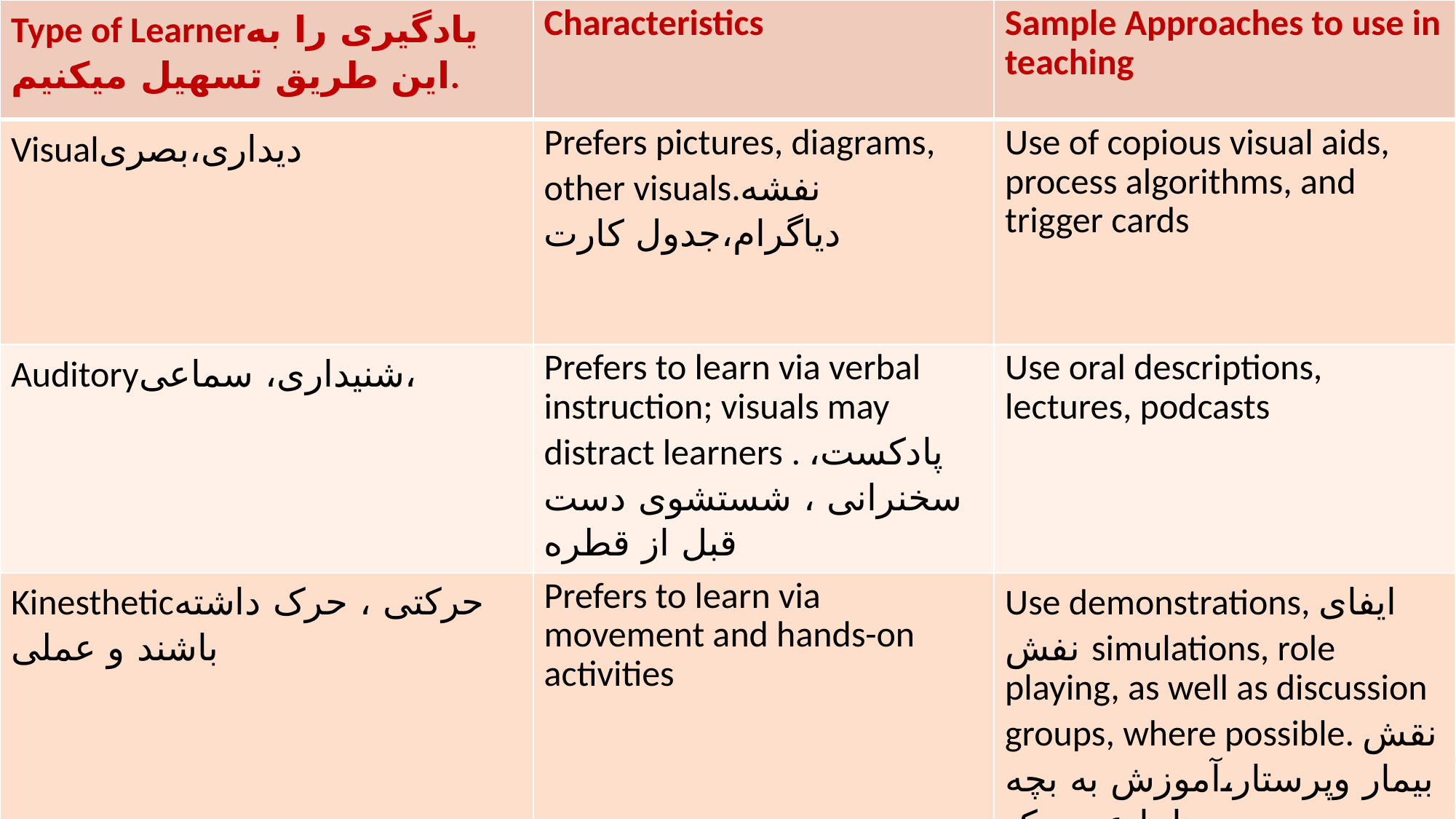

| Type of Learnerیادگیری را به این طریق تسهیل میکنیم. | Characteristics | Sample Approaches to use in teaching |
| --- | --- | --- |
| Visualدیداری،بصری | Prefers pictures, diagrams, other visuals.نفشه دیاگرام،جدول کارت | Use of copious visual aids, process algorithms, and trigger cards |
| Auditoryشنیداری، سماعی، | Prefers to learn via verbal instruction; visuals may distract learners . پادکست، سخنرانی ، شستشوی دست قبل از قطره | Use oral descriptions, lectures, podcasts |
| Kinestheticحرکتی ، حرک داشته باشند و عملی | Prefers to learn via movement and hands-on activities | Use demonstrations, ایفای نفش simulations, role playing, as well as discussion groups, where possible. نقش بیمار وپرستار،آموزش به بچه ها با عروسک اشتباهاتش رو موقع ایفای نقش تصحیح میشه |